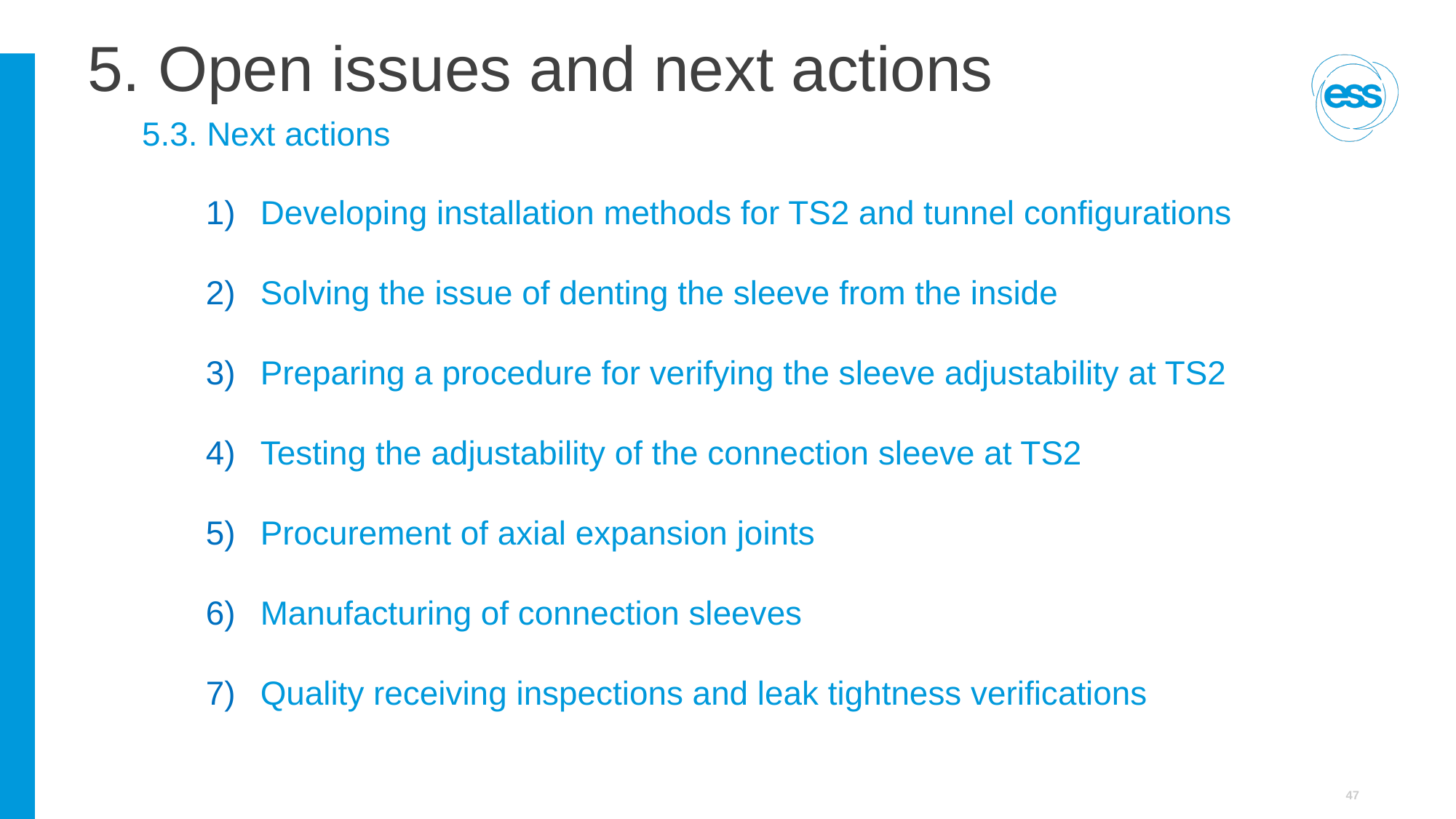

# 5. Open issues and next actions
5.3. Next actions
Developing installation methods for TS2 and tunnel configurations

Solving the issue of denting the sleeve from the inside

Preparing a procedure for verifying the sleeve adjustability at TS2

Testing the adjustability of the connection sleeve at TS2

Procurement of axial expansion joints

Manufacturing of connection sleeves

Quality receiving inspections and leak tightness verifications

47